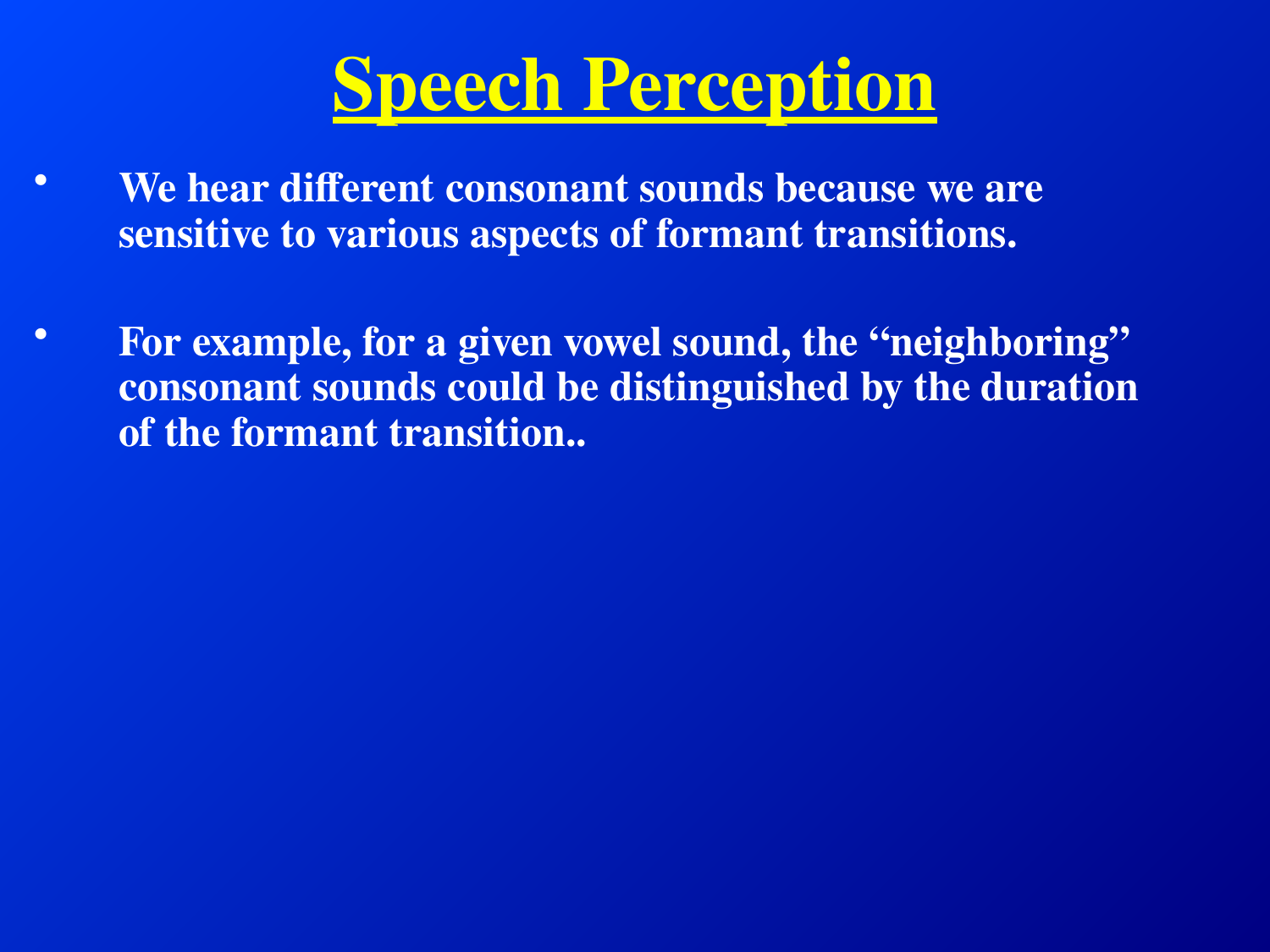

# Speech Perception
We hear different consonant sounds because we are sensitive to various aspects of formant transitions.

For example, for a given vowel sound, the “neighboring” consonant sounds could be distinguished by the duration of the formant transition..